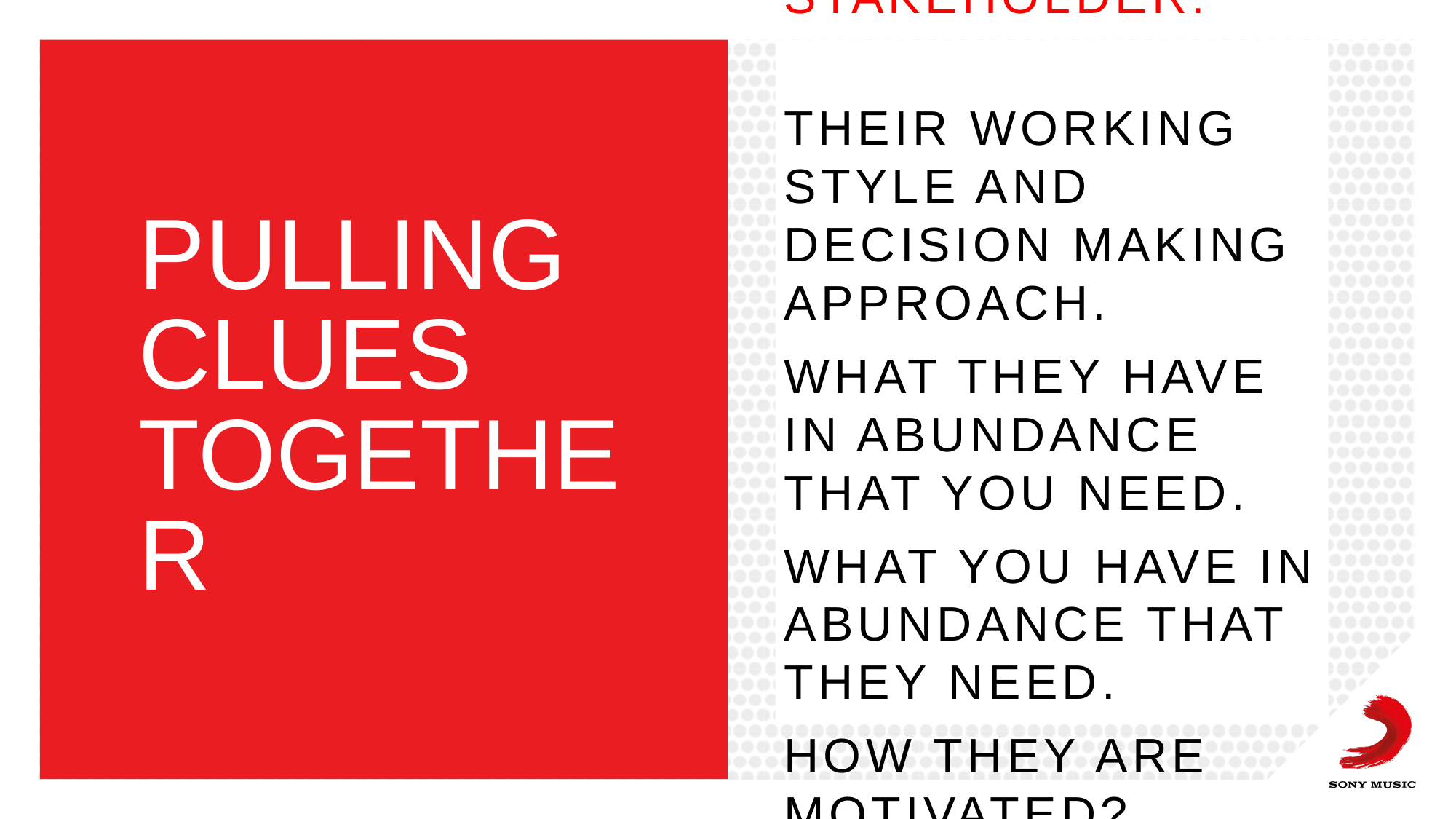

# PULLING CLUES TOGETHER
Write  on a flip chart everything you know about your stakeholder:
Their working style and decision making approach.
What they have in abundance that you need.
What you have in abundance that they need.
How they are motivated?
What inspires them and what might worry them?